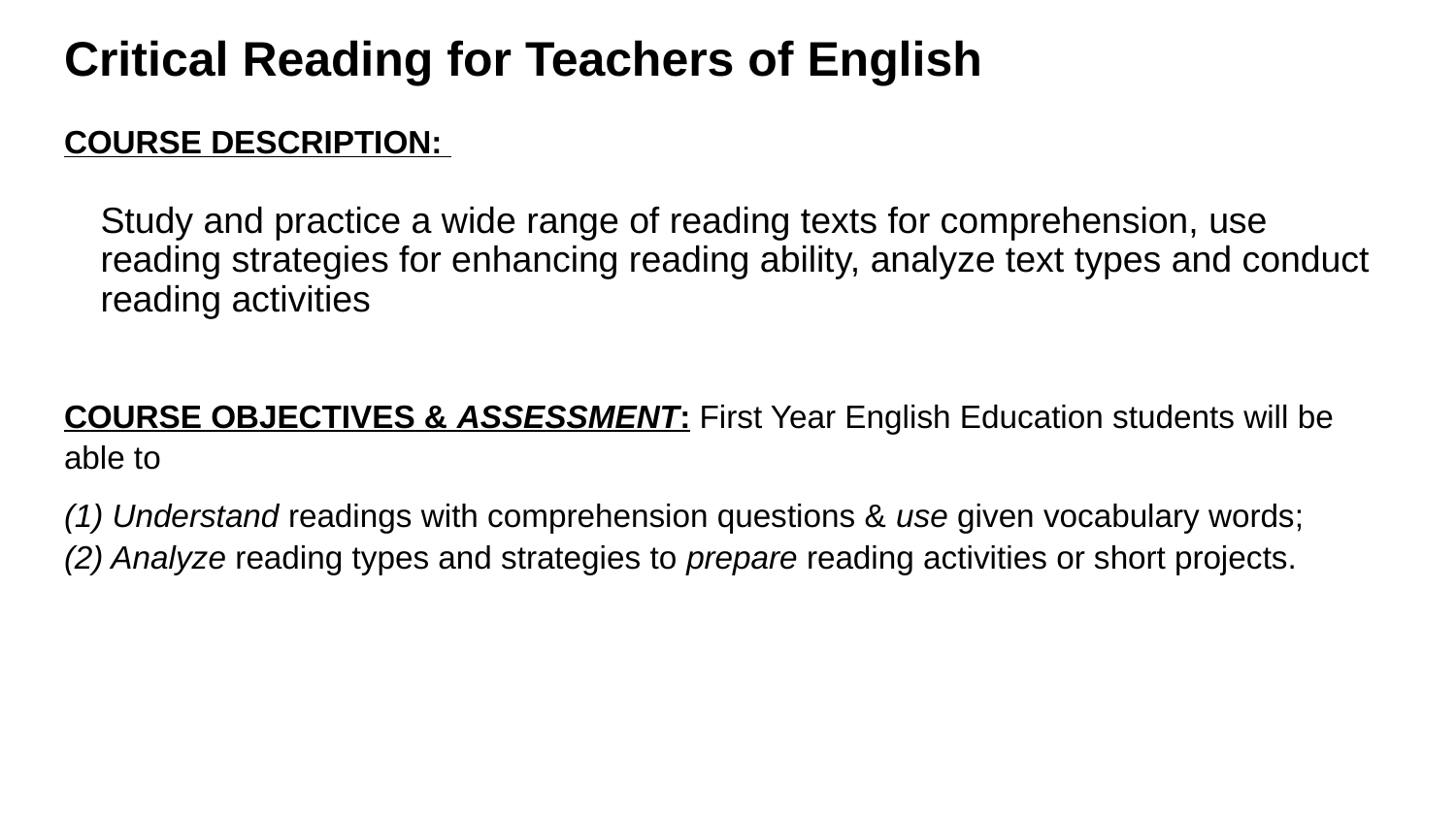

# Critical Reading for Teachers of English
COURSE DESCRIPTION:

Study and practice a wide range of reading texts for comprehension, use reading strategies for enhancing reading ability, analyze text types and conduct reading activities

COURSE OBJECTIVES & ASSESSMENT: First Year English Education students will be able to
(1) Understand readings with comprehension questions & use given vocabulary words;
(2) Analyze reading types and strategies to prepare reading activities or short projects.